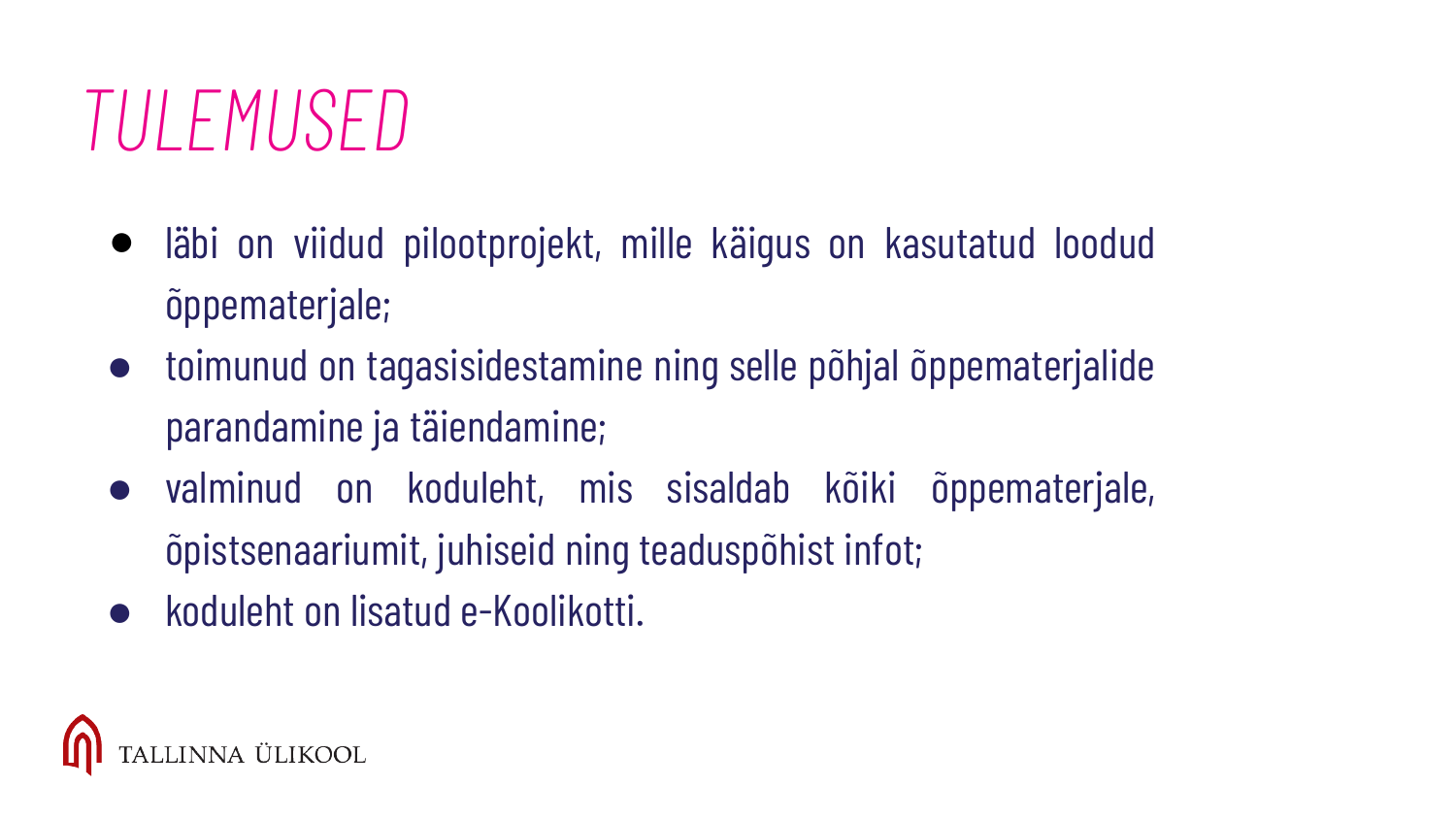

TULEMUSED
läbi on viidud pilootprojekt, mille käigus on kasutatud loodud õppematerjale;
toimunud on tagasisidestamine ning selle põhjal õppematerjalide parandamine ja täiendamine;
valminud on koduleht, mis sisaldab kõiki õppematerjale, õpistsenaariumit, juhiseid ning teaduspõhist infot;
koduleht on lisatud e-Koolikotti.